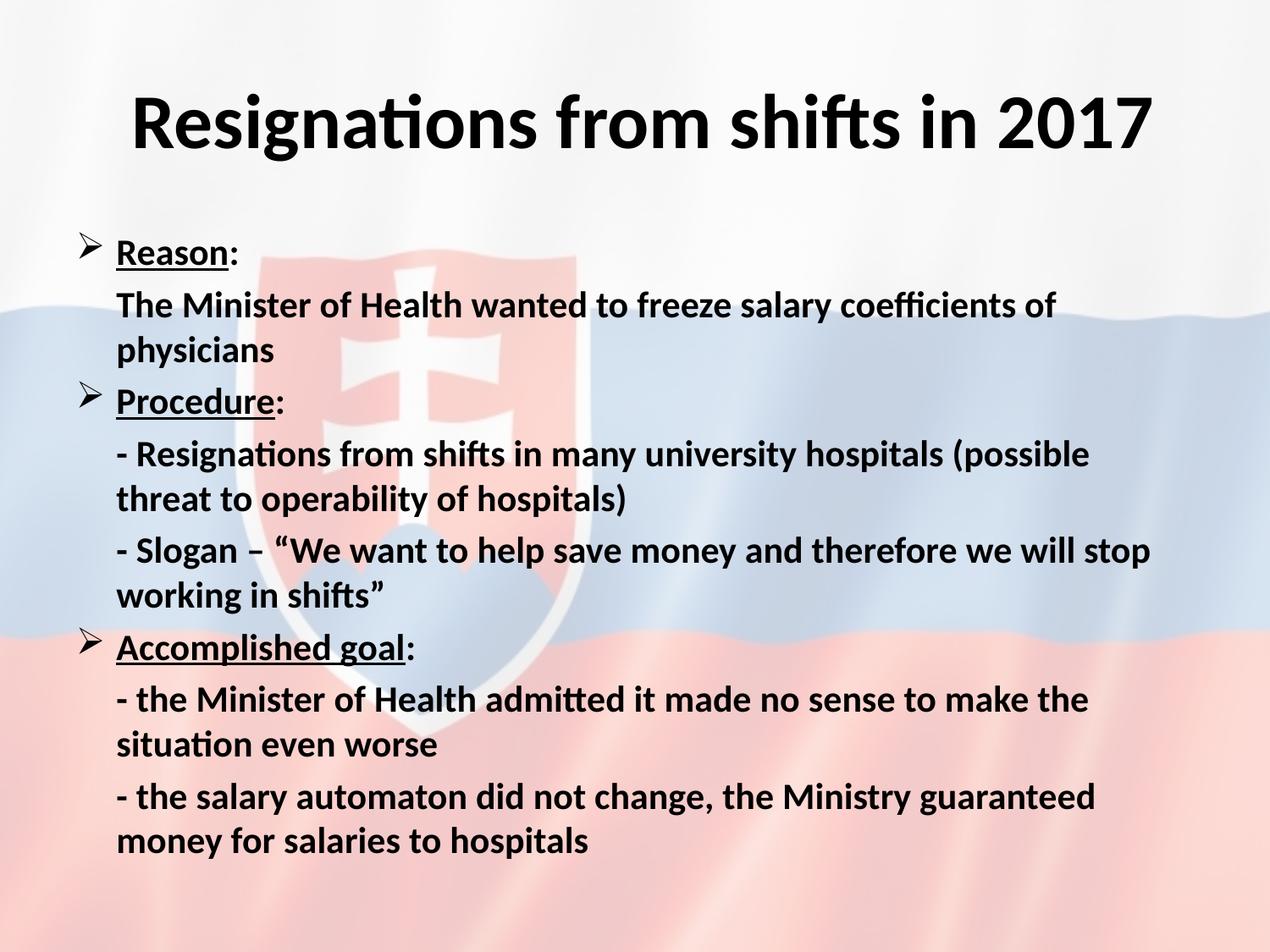

Resignations from shifts in 2017
Reason:
	The Minister of Health wanted to freeze salary coefficients of physicians
Procedure:
	- Resignations from shifts in many university hospitals (possible threat to operability of hospitals)
	- Slogan – “We want to help save money and therefore we will stop working in shifts”
Accomplished goal:
	- the Minister of Health admitted it made no sense to make the situation even worse
	- the salary automaton did not change, the Ministry guaranteed money for salaries to hospitals